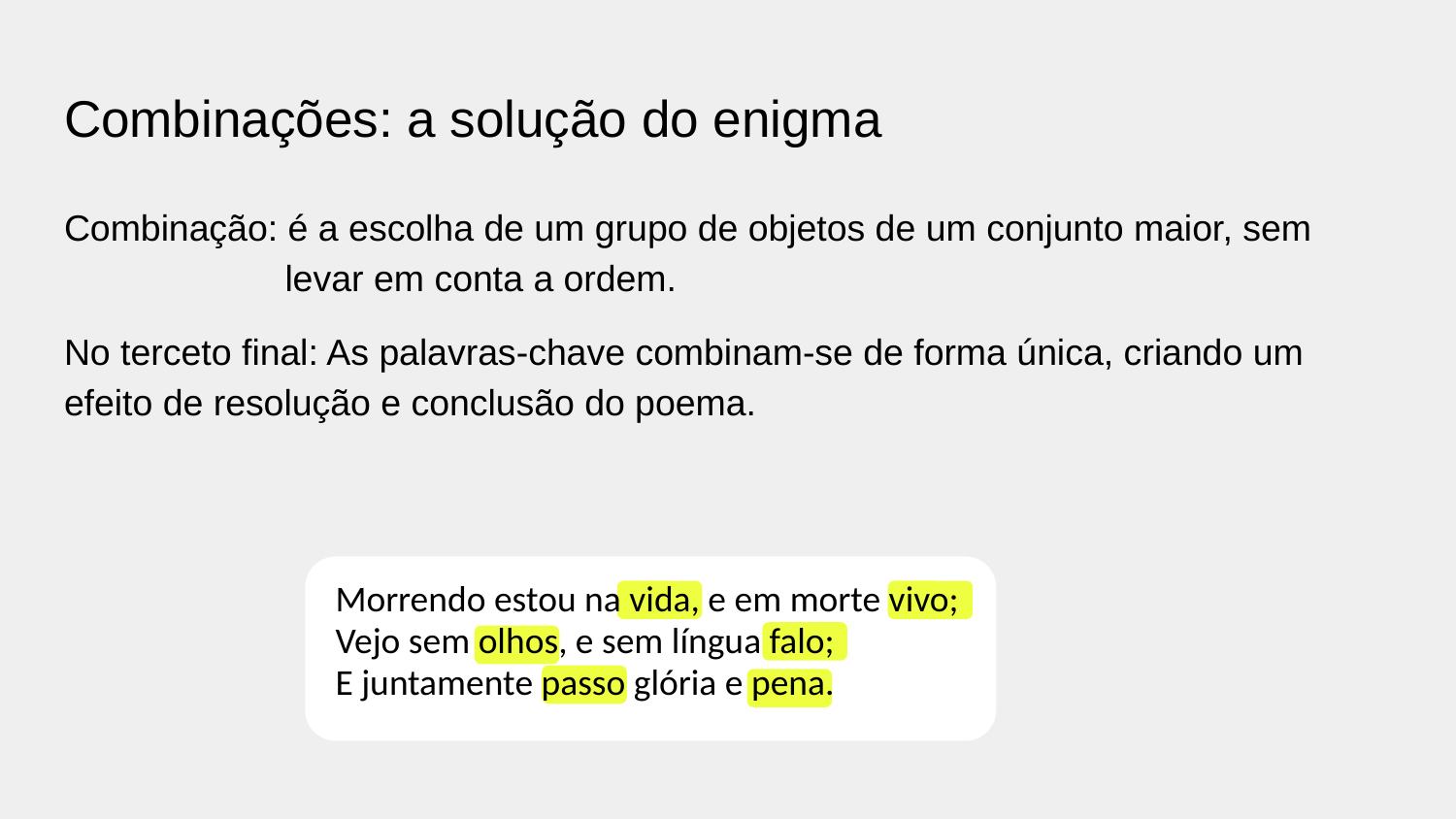

# Combinações: a solução do enigma
Combinação: é a escolha de um grupo de objetos de um conjunto maior, sem levar em conta a ordem.
No terceto final: As palavras-chave combinam-se de forma única, criando um efeito de resolução e conclusão do poema.

Morrendo estou na vida, e em morte vivo;
Vejo sem olhos, e sem língua falo;
E juntamente passo glória e pena.